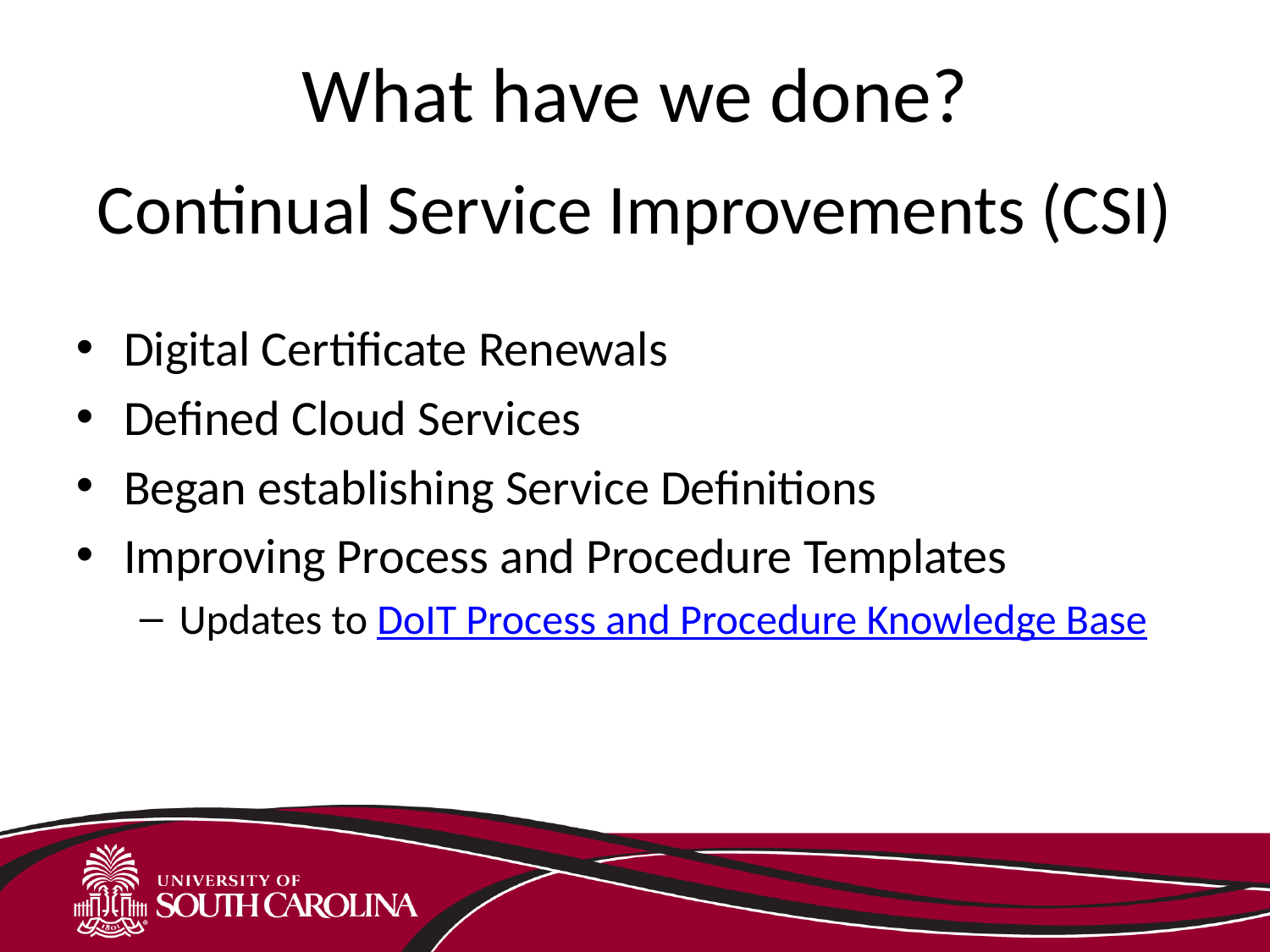

# What have we done?
Continual Service Improvements (CSI)

Digital Certificate Renewals
Defined Cloud Services
Began establishing Service Definitions
Improving Process and Procedure Templates
Updates to DoIT Process and Procedure Knowledge Base